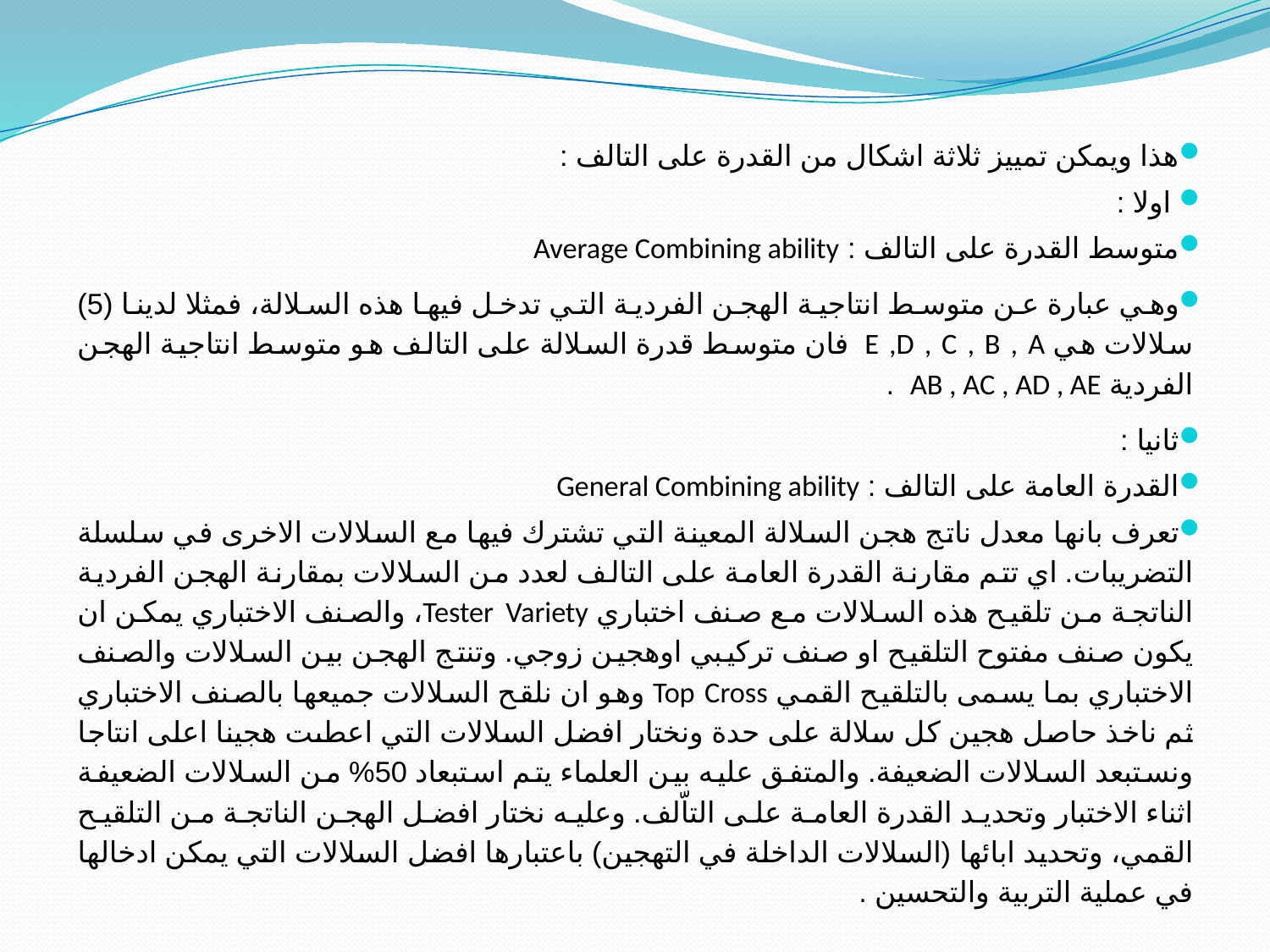

#
هذا ويمكن تمييز ثلاثة اشكال من القدرة على التالف :
 اولا :
متوسط القدرة على التالف : Average Combining ability
وهي عبارة عن متوسط انتاجية الهجن الفردية التي تدخل فيها هذه السلالة، فمثلا لدينا (5) سلالات هي E ,D , C , B , A  فان متوسط قدرة السلالة على التالف هو متوسط انتاجية الهجن الفردية AB , AC , AD , AE  .
ثانيا :
القدرة العامة على التالف : General Combining ability
تعرف بانها معدل ناتج هجن السلالة المعينة التي تشترك فيها مع السلالات الاخرى في سلسلة التضريبات. اي تتم مقارنة القدرة العامة على التالف لعدد من السلالات بمقارنة الهجن الفردية الناتجة من تلقيح هذه السلالات مع صنف اختباري Tester Variety، والصنف الاختباري يمكن ان يكون صنف مفتوح التلقيح او صنف تركيبي اوهجين زوجي. وتنتج الهجن بين السلالات والصنف الاختباري بما يسمى بالتلقيح القمي Top Cross وهو ان نلقح السلالات جميعها بالصنف الاختباري ثم ناخذ حاصل هجين كل سلالة على حدة ونختار افضل السلالات التي اعطىت هجينا اعلى انتاجا ونستبعد السلالات الضعيفة. والمتفق عليه بين العلماء يتم استبعاد 50% من السلالات الضعيفة اثناء الاختبار وتحديد القدرة العامة على التاّلف. وعليه نختار افضل الهجن الناتجة من التلقيح القمي، وتحديد ابائها (السلالات الداخلة في التهجين) باعتبارها افضل السلالات التي يمكن ادخالها في عملية التربية والتحسين .